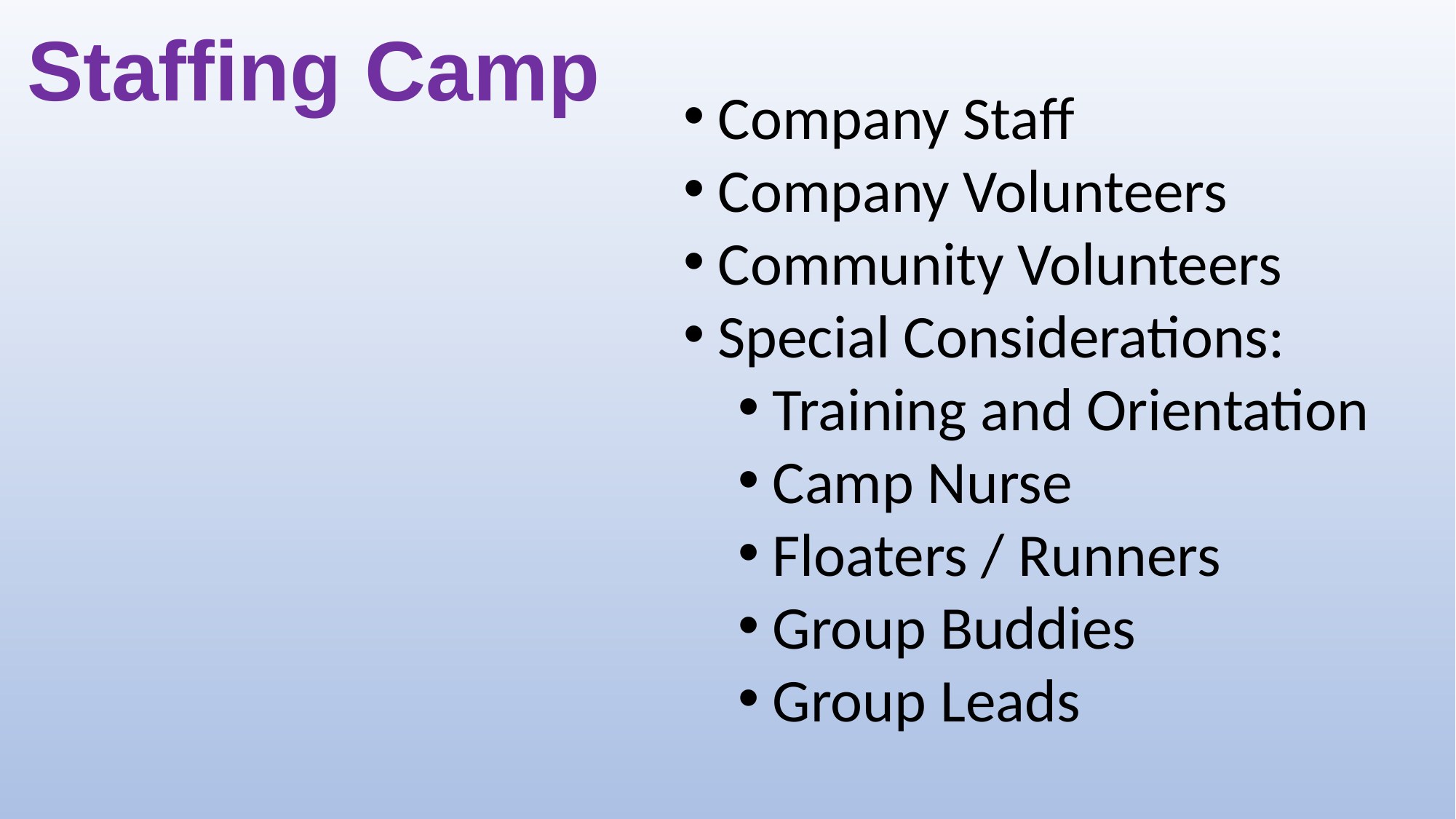

# Staffing Camp
Company Staff
Company Volunteers
Community Volunteers
Special Considerations:
Training and Orientation
Camp Nurse
Floaters / Runners
Group Buddies
Group Leads